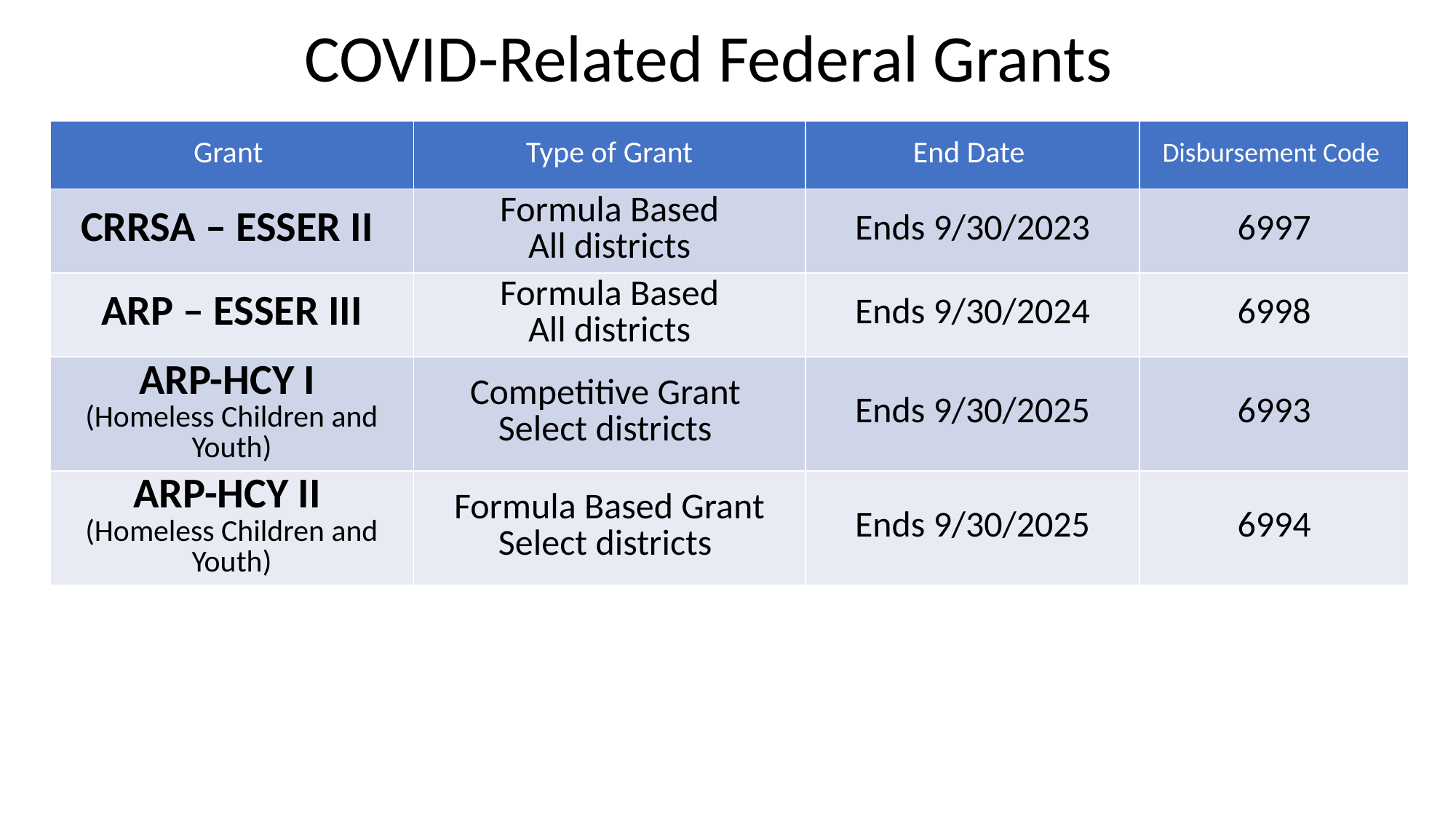

# COVID-Related Federal Grants
| Grant | Type of Grant | End Date | Disbursement Code |
| --- | --- | --- | --- |
| CRRSA – ESSER II | Formula Based All districts | Ends 9/30/2023 | 6997 |
| ARP – ESSER III | Formula Based All districts | Ends 9/30/2024 | 6998 |
| ARP-HCY I (Homeless Children and Youth) | Competitive Grant Select districts | Ends 9/30/2025 | 6993 |
| ARP-HCY II (Homeless Children and Youth) | Formula Based Grant Select districts | Ends 9/30/2025 | 6994 |